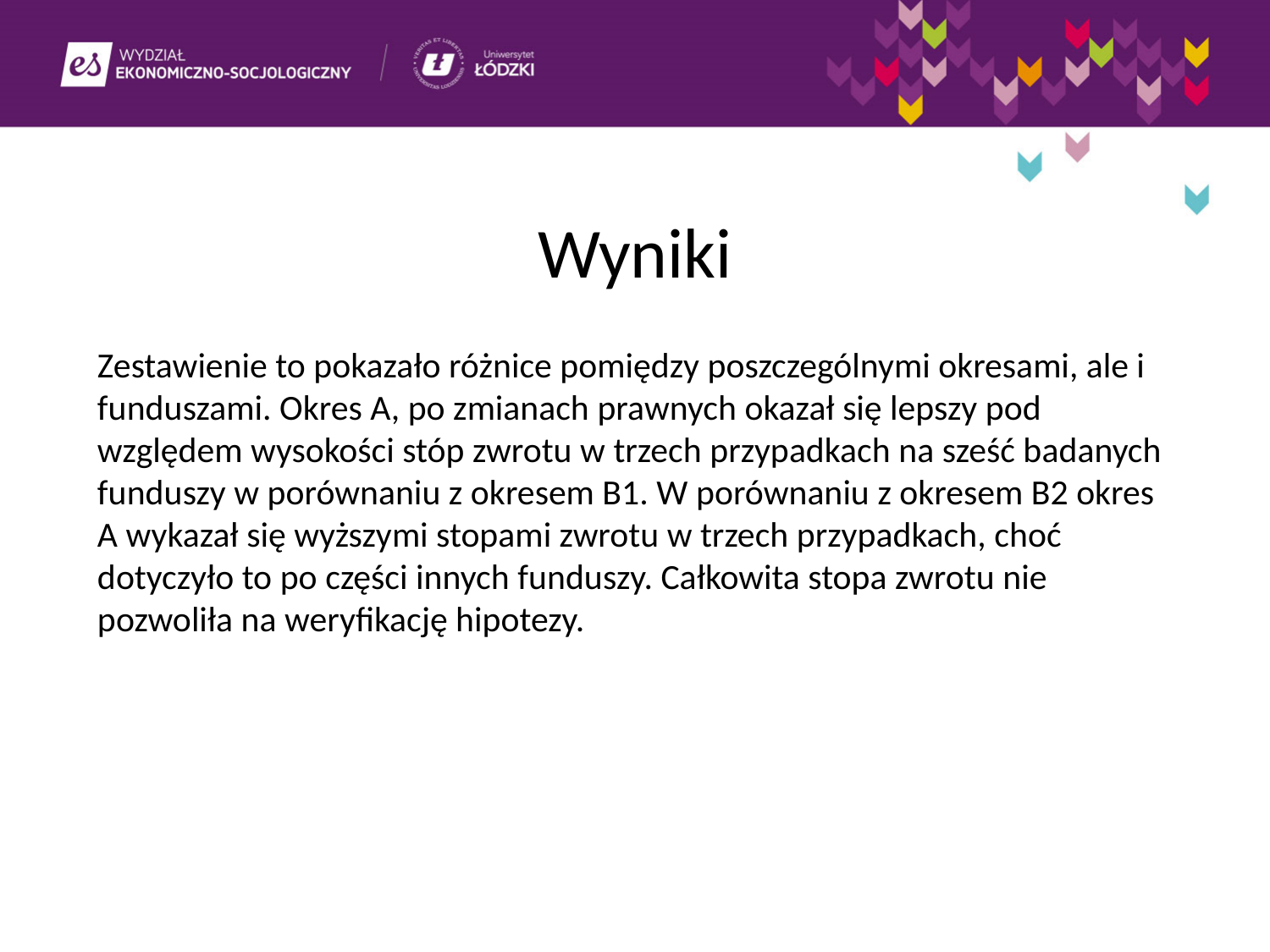

Wyniki
Zestawienie to pokazało różnice pomiędzy poszczególnymi okresami, ale i funduszami. Okres A, po zmianach prawnych okazał się lepszy pod względem wysokości stóp zwrotu w trzech przypadkach na sześć badanych funduszy w porównaniu z okresem B1. W porównaniu z okresem B2 okres A wykazał się wyższymi stopami zwrotu w trzech przypadkach, choć dotyczyło to po części innych funduszy. Całkowita stopa zwrotu nie pozwoliła na weryfikację hipotezy.